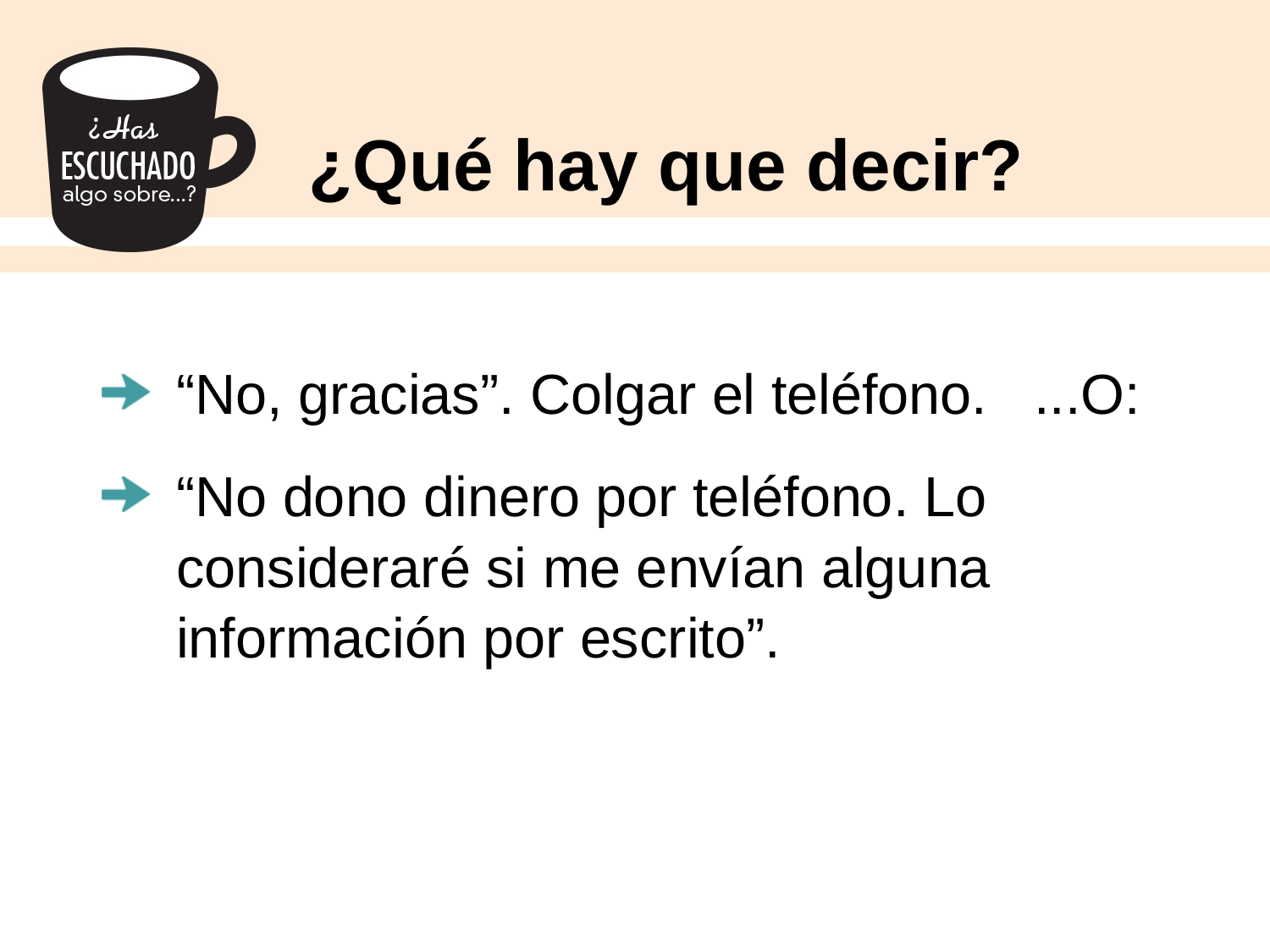

# ¿Qué hay que decir?
“No, gracias”. Colgar el teléfono.   ...O:
“No dono dinero por teléfono. Lo consideraré si me envían alguna información por escrito”.